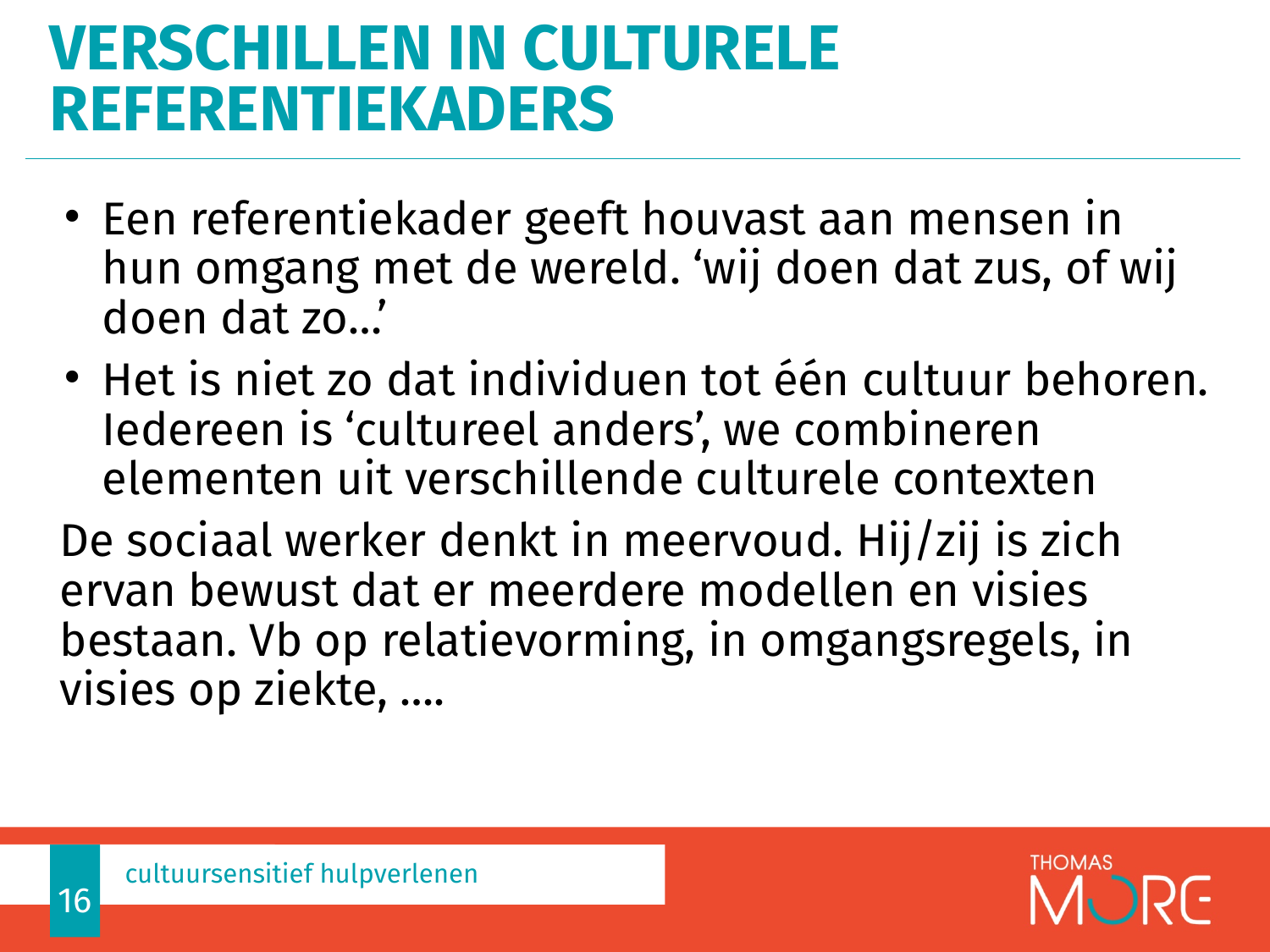

# Verschillen in culturele referentiekaders
Een referentiekader geeft houvast aan mensen in hun omgang met de wereld. ‘wij doen dat zus, of wij doen dat zo…’
Het is niet zo dat individuen tot één cultuur behoren. Iedereen is ‘cultureel anders’, we combineren elementen uit verschillende culturele contexten
De sociaal werker denkt in meervoud. Hij/zij is zich ervan bewust dat er meerdere modellen en visies bestaan. Vb op relatievorming, in omgangsregels, in visies op ziekte, ….
16
cultuursensitief hulpverlenen